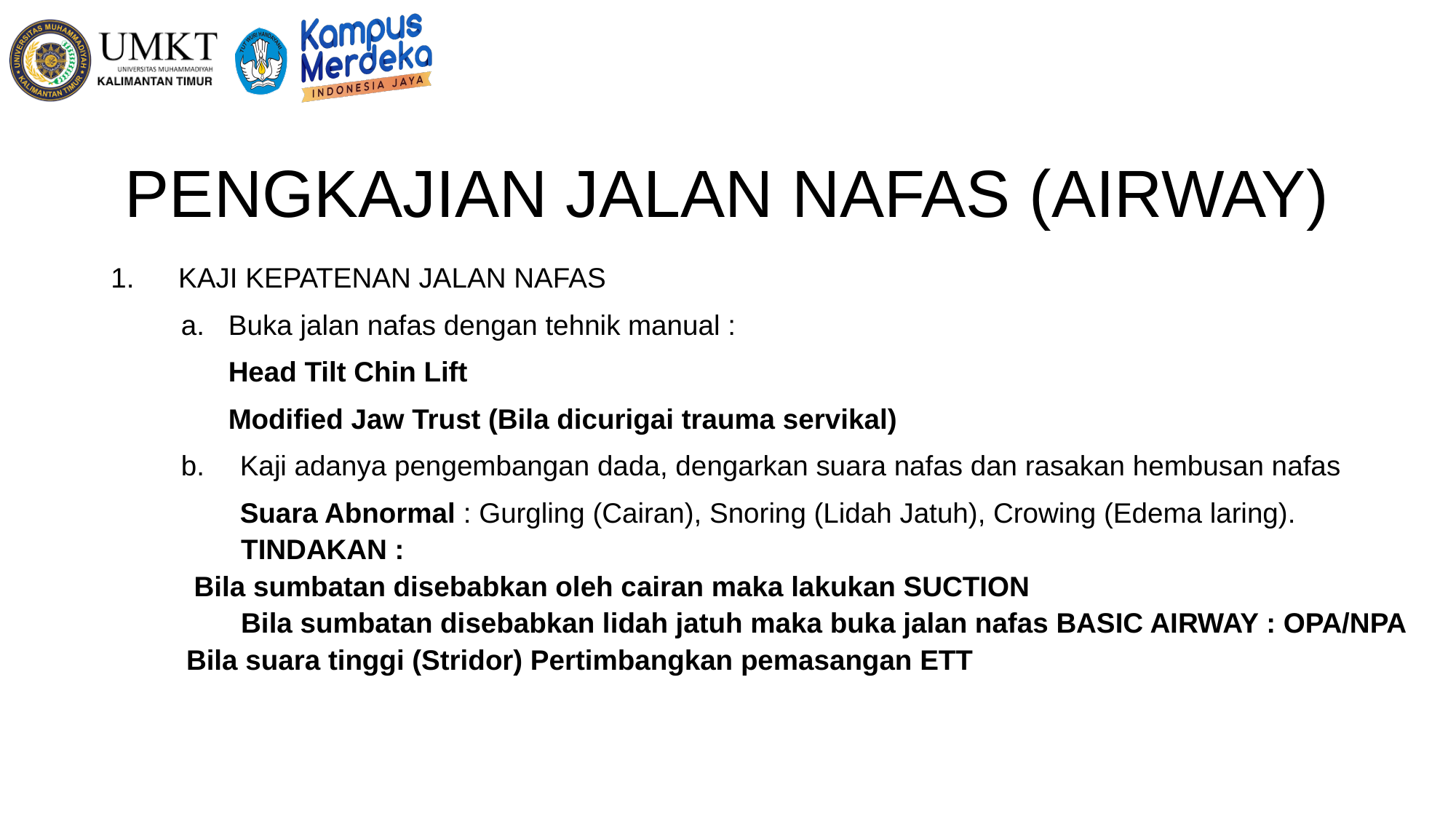

# PENGKAJIAN JALAN NAFAS (AIRWAY)
KAJI KEPATENAN JALAN NAFAS
Buka jalan nafas dengan tehnik manual :
               Head Tilt Chin Lift
               Modified Jaw Trust (Bila dicurigai trauma servikal)
Kaji adanya pengembangan dada, dengarkan suara nafas dan rasakan hembusan nafas
	Suara Abnormal : Gurgling (Cairan), Snoring (Lidah Jatuh), Crowing (Edema laring).
        TINDAKAN :
	  Bila sumbatan disebabkan oleh cairan maka lakukan SUCTION
        Bila sumbatan disebabkan lidah jatuh maka buka jalan nafas BASIC AIRWAY : OPA/NPA
	 Bila suara tinggi (Stridor) Pertimbangkan pemasangan ETT